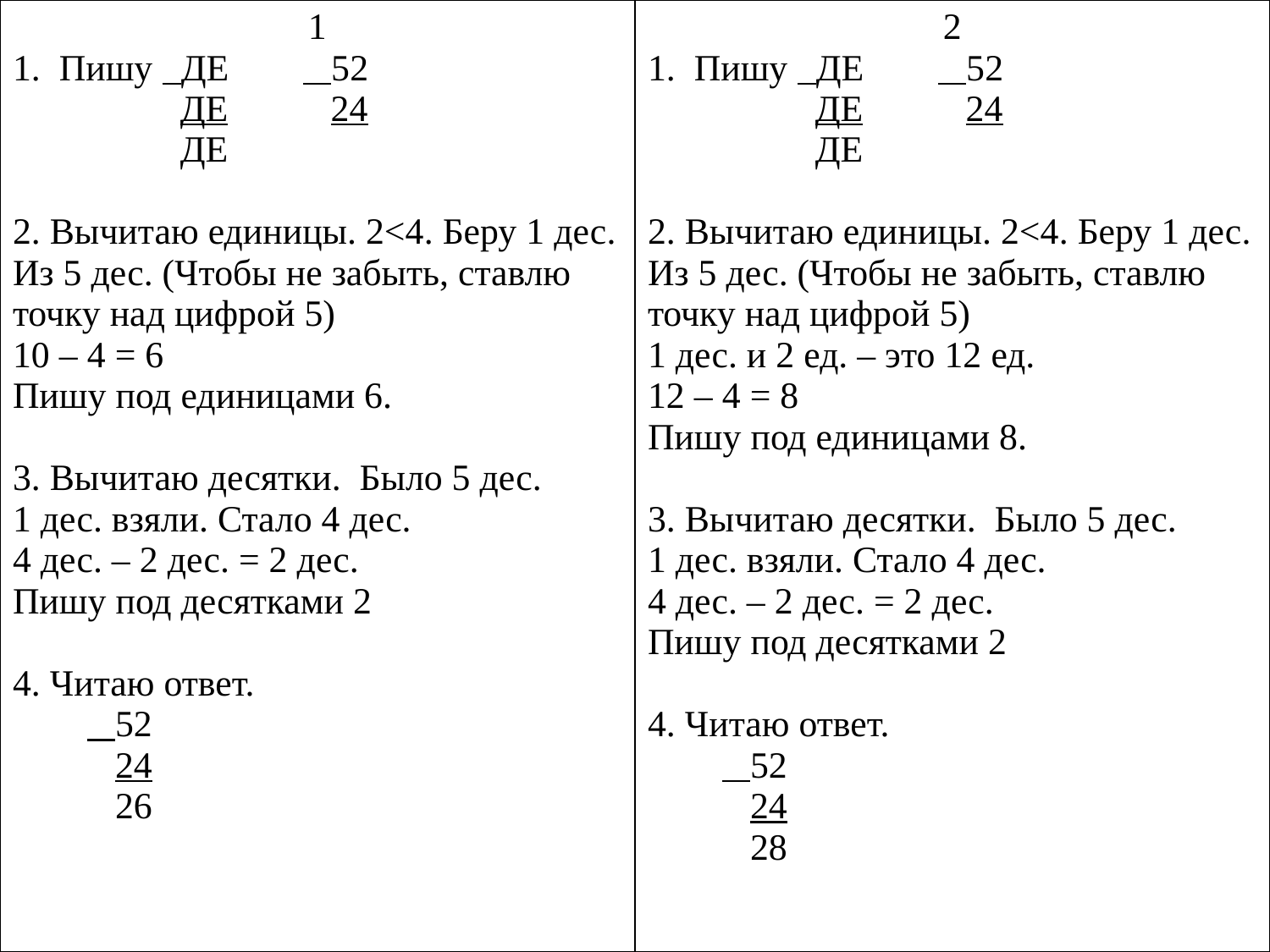

| 1 1. Пишу ДЕ 52 ДЕ 24                   ДЕ   2. Вычитаю единицы. 2<4. Беру 1 дес. Из 5 дес. (Чтобы не забыть, ставлю точку над цифрой 5) 10 – 4 = 6 Пишу под единицами 6.   3. Вычитаю десятки. Было 5 дес. 1 дес. взяли. Стало 4 дес. 4 дес. – 2 дес. = 2 дес. Пишу под десятками 2   4. Читаю ответ. 52 24            26 | 2 1. Пишу ДЕ 52 ДЕ 24                   ДЕ   2. Вычитаю единицы. 2<4. Беру 1 дес. Из 5 дес. (Чтобы не забыть, ставлю точку над цифрой 5) 1 дес. и 2 ед. – это 12 ед. 12 – 4 = 8 Пишу под единицами 8.   3. Вычитаю десятки. Было 5 дес. 1 дес. взяли. Стало 4 дес. 4 дес. – 2 дес. = 2 дес. Пишу под десятками 2   4. Читаю ответ. 52 24            28 |
| --- | --- |